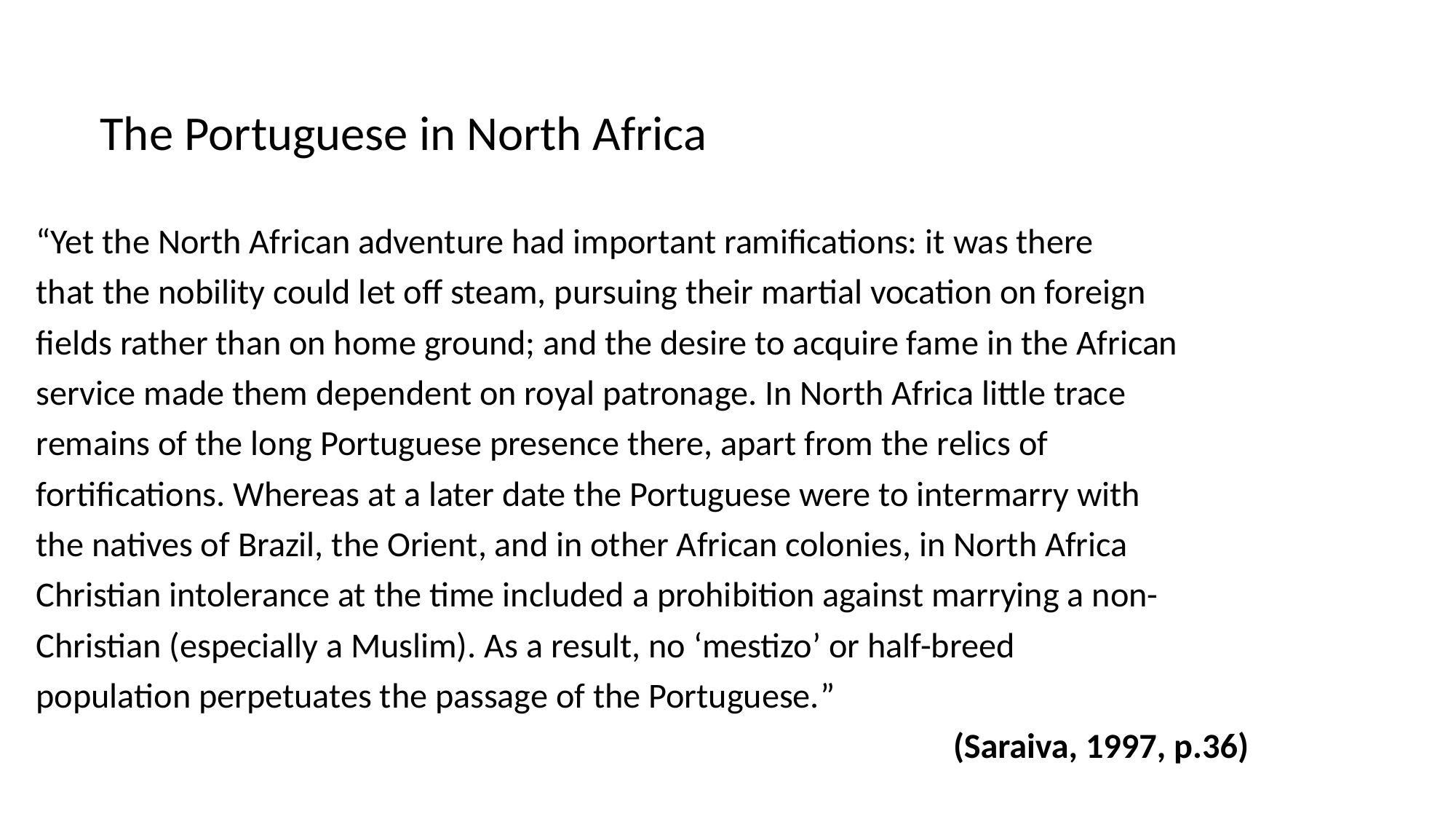

# The Portuguese in North Africa

“Yet the North African adventure had important ramifications: it was there
that the nobility could let off steam, pursuing their martial vocation on foreign
fields rather than on home ground; and the desire to acquire fame in the African
service made them dependent on royal patronage. In North Africa little trace
remains of the long Portuguese presence there, apart from the relics of
fortifications. Whereas at a later date the Portuguese were to intermarry with
the natives of Brazil, the Orient, and in other African colonies, in North Africa
Christian intolerance at the time included a prohibition against marrying a non-
Christian (especially a Muslim). As a result, no ‘mestizo’ or half-breed
population perpetuates the passage of the Portuguese.”
 (Saraiva, 1997, p.36)